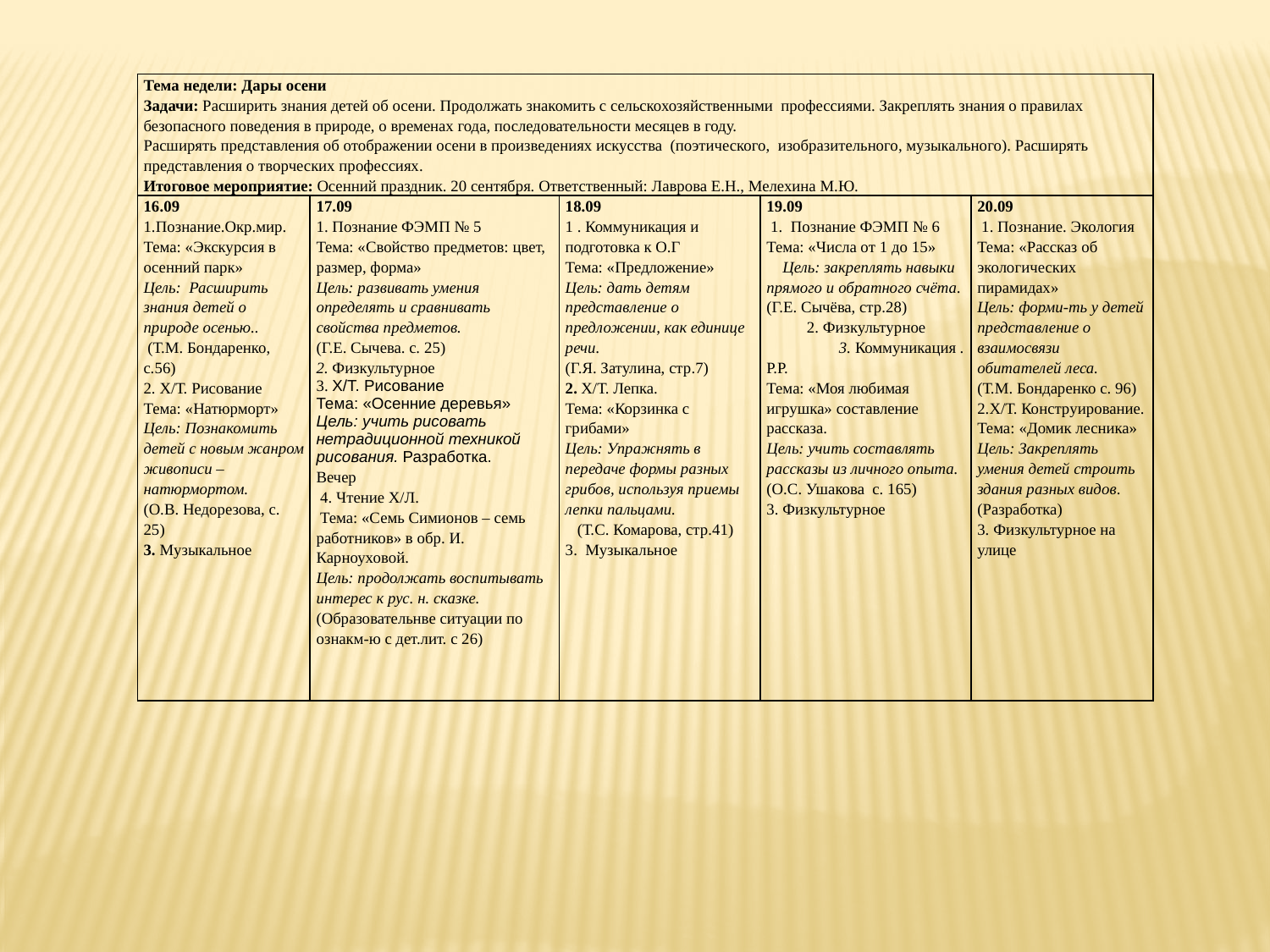

| Тема недели: Дары осени Задачи: Расширить знания детей об осени. Продолжать знакомить с сельскохо­зяйственными профессиями. Закреплять знания о правилах безопасного поведения в природе, о временах года, последовательности месяцев в году. Расширять представления об отображении осени в произведениях искусства (поэтического, изобразительного, музыкального). Расширять представления о творческих профессиях. Итоговое мероприятие: Осенний праздник. 20 сентября. Ответственный: Лаврова Е.Н., Мелехина М.Ю. |  |  |  |  |
| --- | --- | --- | --- | --- |
| 16.09 1.Познание.Окр.мир. Тема: «Экскурсия в осенний парк» Цель:  Расширить знания детей о природе осенью.. (Т.М. Бондаренко, с.56) 2. Х/Т. Рисование Тема: «Натюрморт» Цель: Познакомить детей с новым жанром живописи – натюрмортом. (О.В. Недорезова, с. 25) 3. Музыкальное | 17.09 1. Познание ФЭМП № 5 Тема: «Свойство предметов: цвет, размер, форма» Цель: развивать умения определять и сравнивать свойства предметов. (Г.Е. Сычева. с. 25) 2. Физкультурное 3. Х/Т. Рисование Тема: «Осенние деревья» Цель: учить рисовать нетрадиционной техникой рисования. Разработка. Вечер 4. Чтение Х/Л. Тема: «Семь Симионов – семь работников» в обр. И. Карноуховой. Цель: продолжать воспитывать интерес к рус. н. сказке. (Образовательнве ситуации по ознакм-ю с дет.лит. с 26) | 18.09 1 . Коммуникация и подготовка к О.Г Тема: «Предложение» Цель: дать детям представление о предложении, как единице речи. (Г.Я. Затулина, стр.7) 2. Х/Т. Лепка. Тема: «Корзинка с грибами» Цель: Упражнять в передаче формы разных грибов, используя приемы лепки пальцами. (Т.С. Комарова, стр.41) 3. Музыкальное | 19.09 1. Познание ФЭМП № 6 Тема: «Числа от 1 до 15» Цель: закреплять навыки прямого и обратного счёта. (Г.Е. Сычёва, стр.28) 2. Физкультурное 3. Коммуникация . Р.Р. Тема: «Моя любимая игрушка» составление рассказа. Цель: учить составлять рассказы из личного опыта. (О.С. Ушакова с. 165) 3. Физкультурное | 20.09 1. Познание. Экология Тема: «Рассказ об экологических пирамидах» Цель: форми-ть у детей представление о взаимосвязи обитателей леса. (Т.М. Бондаренко с. 96) 2.Х/Т. Конструирование. Тема: «Домик лесника» Цель: Закреплять умения детей строить здания разных видов. (Разработка) 3. Физкультурное на улице |